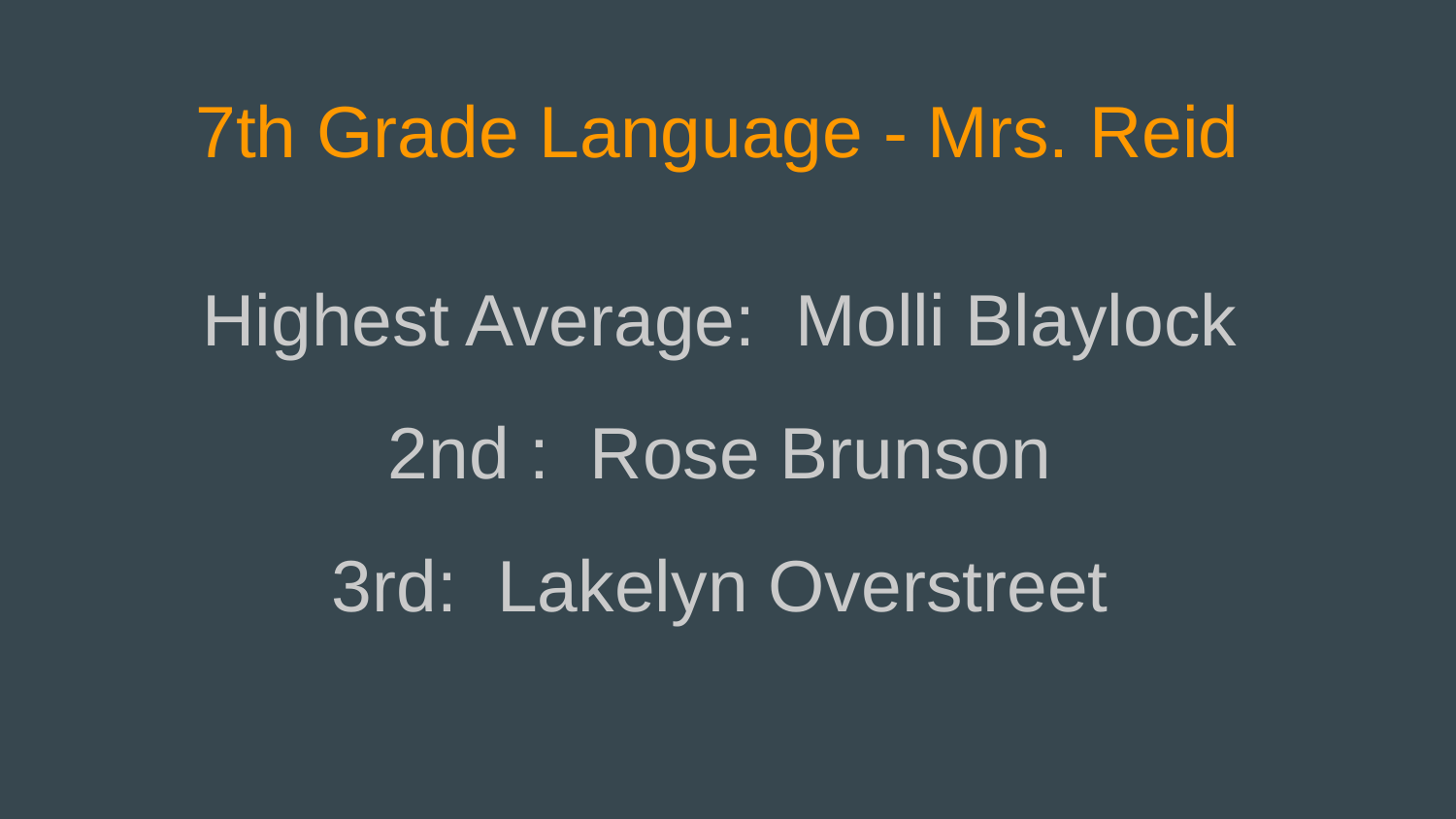

# 7th Grade Language - Mrs. Reid
Highest Average:  Molli Blaylock
2nd :  Rose Brunson
3rd:  Lakelyn Overstreet